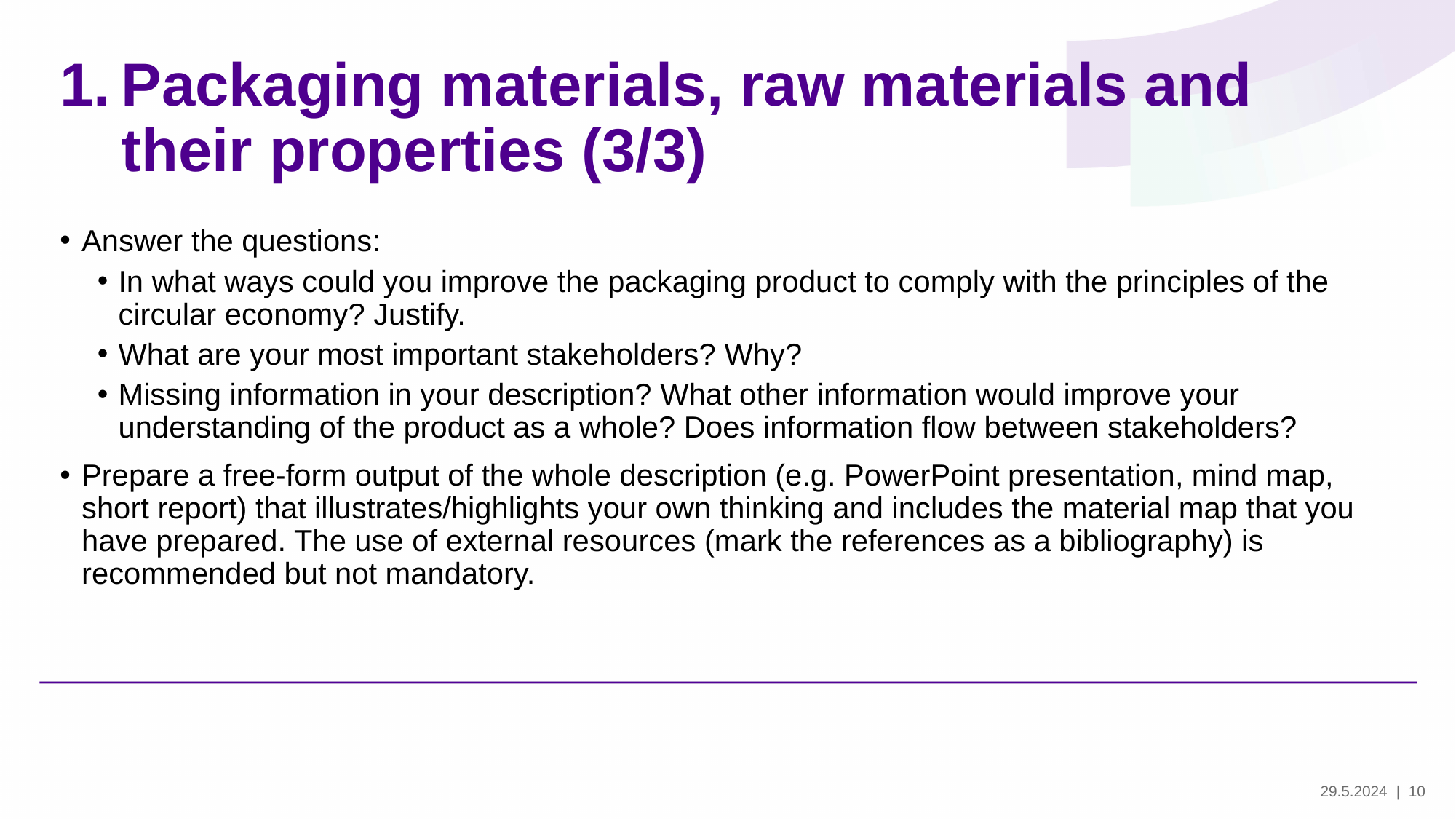

# Packaging materials, raw materials and their properties (3/3)
Answer the questions:
In what ways could you improve the packaging product to comply with the principles of the circular economy? Justify.
What are your most important stakeholders? Why?
Missing information in your description? What other information would improve your understanding of the product as a whole? Does information flow between stakeholders?
Prepare a free-form output of the whole description (e.g. PowerPoint presentation, mind map, short report) that illustrates/highlights your own thinking and includes the material map that you have prepared. The use of external resources (mark the references as a bibliography) is recommended but not mandatory.

29.5.2024
|  10